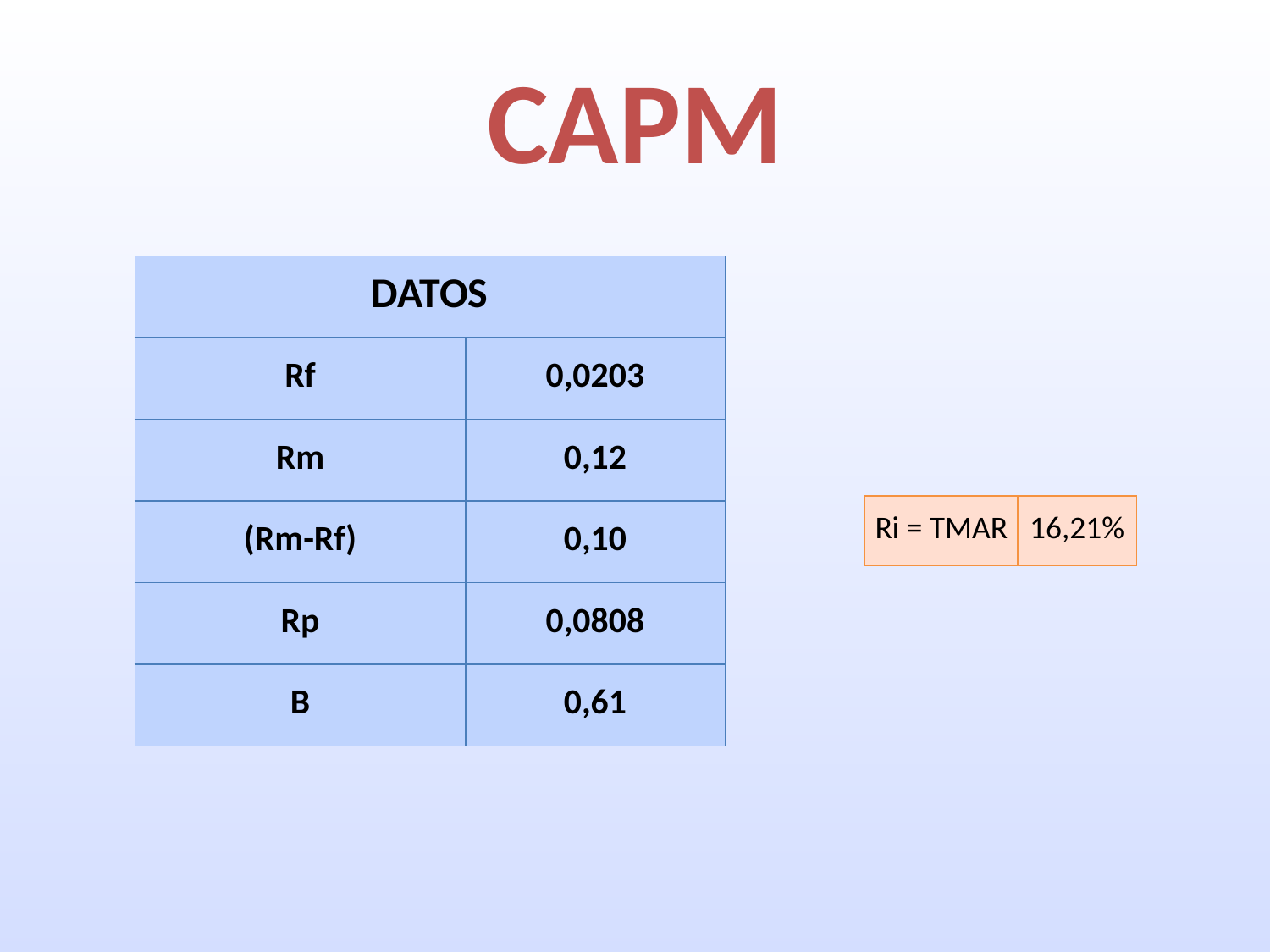

# CAPM
| DATOS |  |
| --- | --- |
| Rf | 0,0203 |
| Rm | 0,12 |
| (Rm-Rf) | 0,10 |
| Rp | 0,0808 |
| B | 0,61 |
| Ri = TMAR | 16,21% |
| --- | --- |